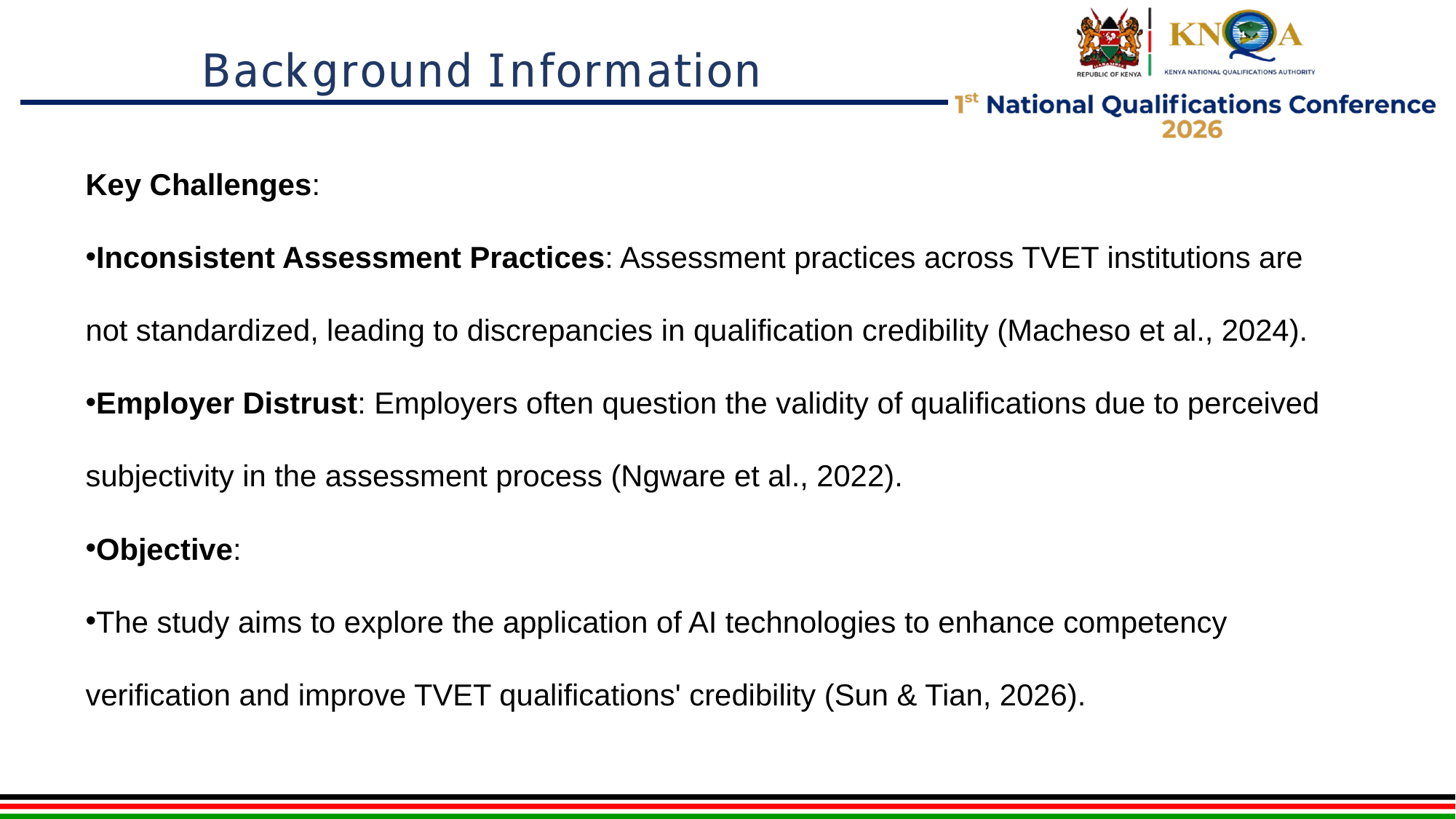

# Background Information
Key Challenges:
Inconsistent Assessment Practices: Assessment practices across TVET institutions are not standardized, leading to discrepancies in qualification credibility (Macheso et al., 2024).
Employer Distrust: Employers often question the validity of qualifications due to perceived subjectivity in the assessment process (Ngware et al., 2022).
Objective:
The study aims to explore the application of AI technologies to enhance competency verification and improve TVET qualifications' credibility (Sun & Tian, 2026).